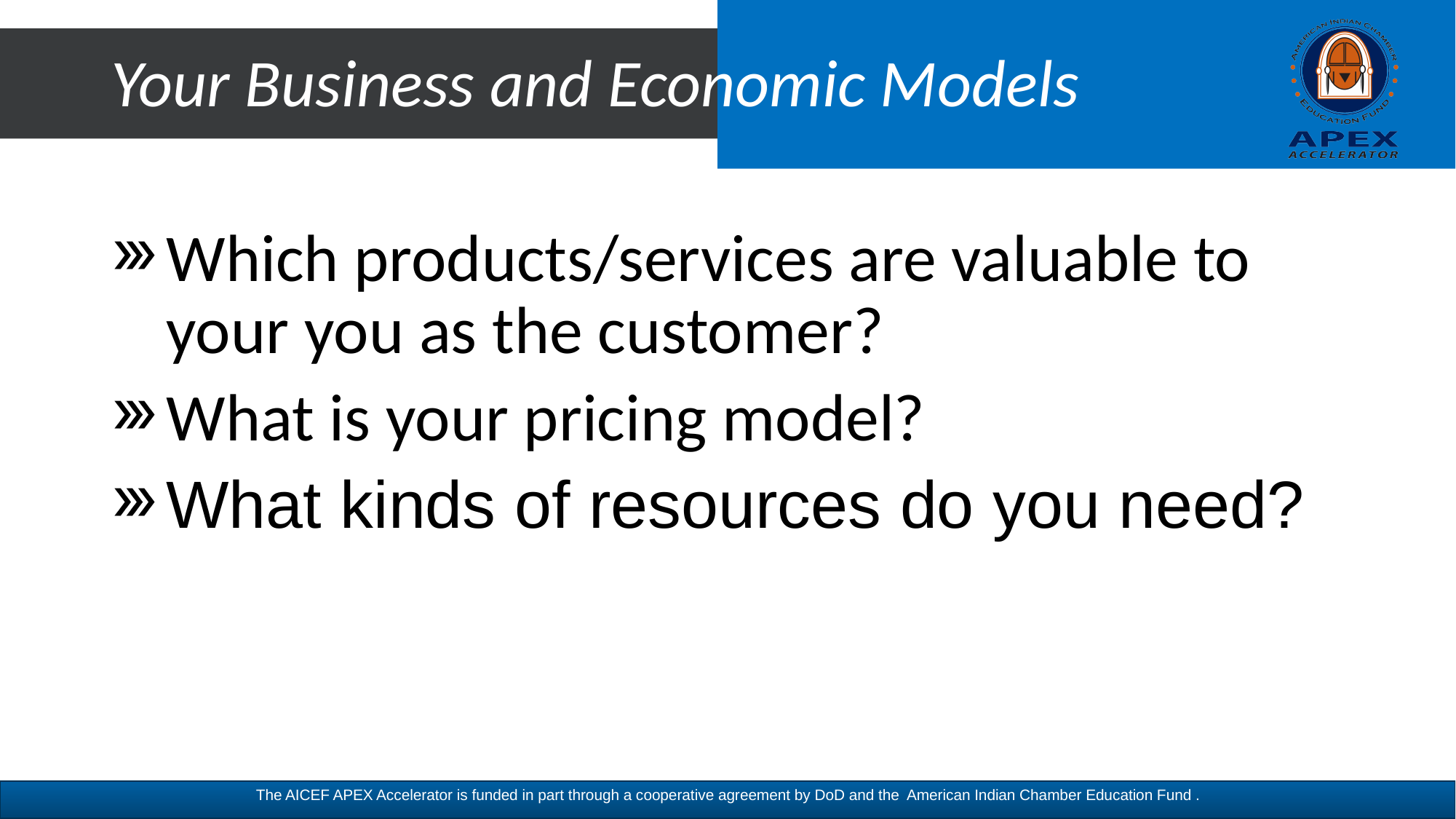

# Your Business and Economic Models
Which products/services are valuable to your you as the customer?
What is your pricing model?
What kinds of resources do you need?